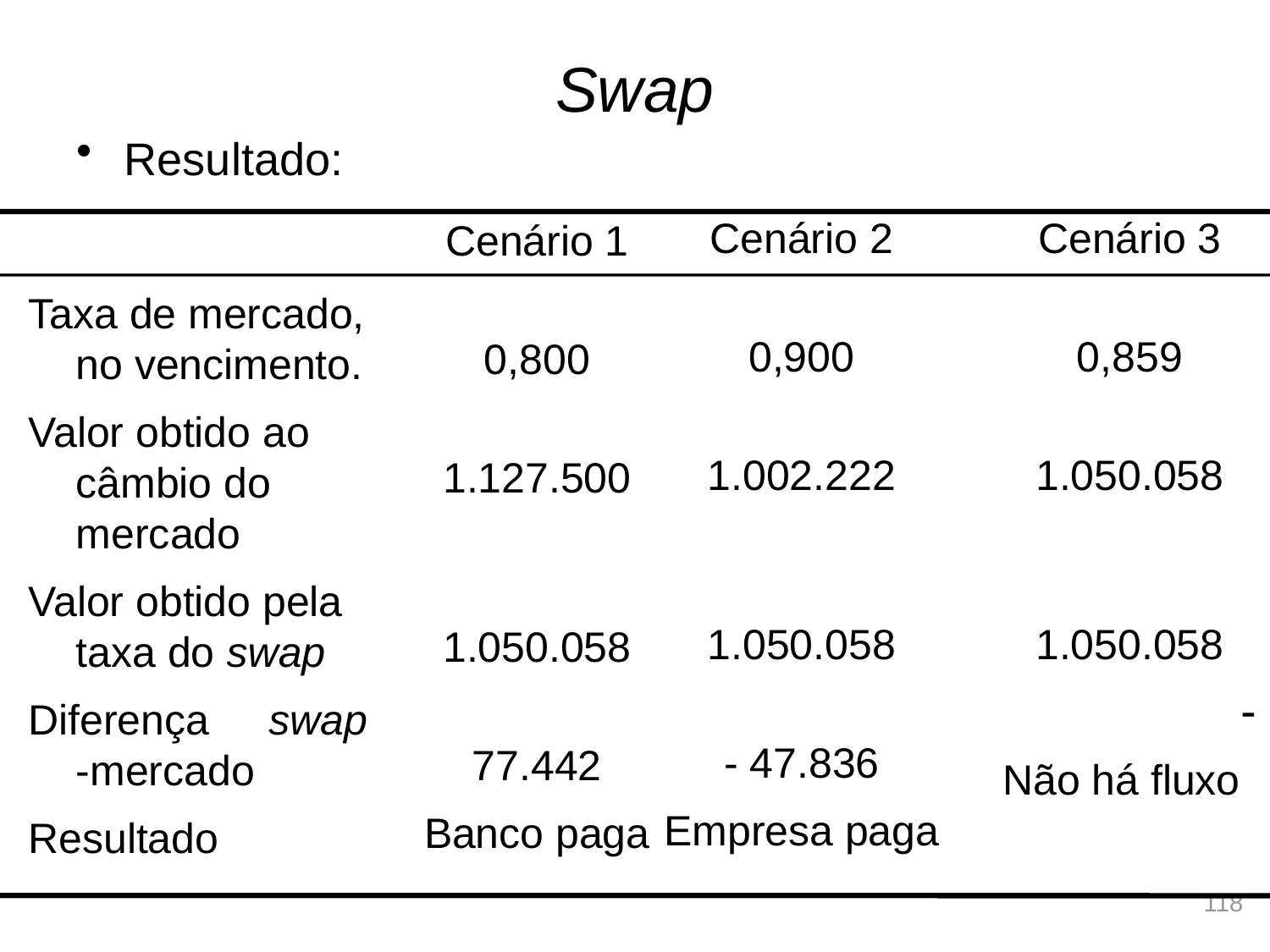

# Swap
Resultado:

Cenário 2
	     0,900
  	             1.002.222
			          1.050.058
  	             - 47.836
Empresa paga
Cenário 3
	   0,859
  	 1.050.058
		       	 1.050.058
                    −
Não há fluxo
Cenário 1
	     0,800
  	        1.127.500
			        1.050.058
	            77.442
Banco paga

Taxa de mercado, no vencimento.
Valor obtido ao câmbio do mercado
Valor obtido pela taxa do swap
Diferença     swap -mercado
Resultado
118